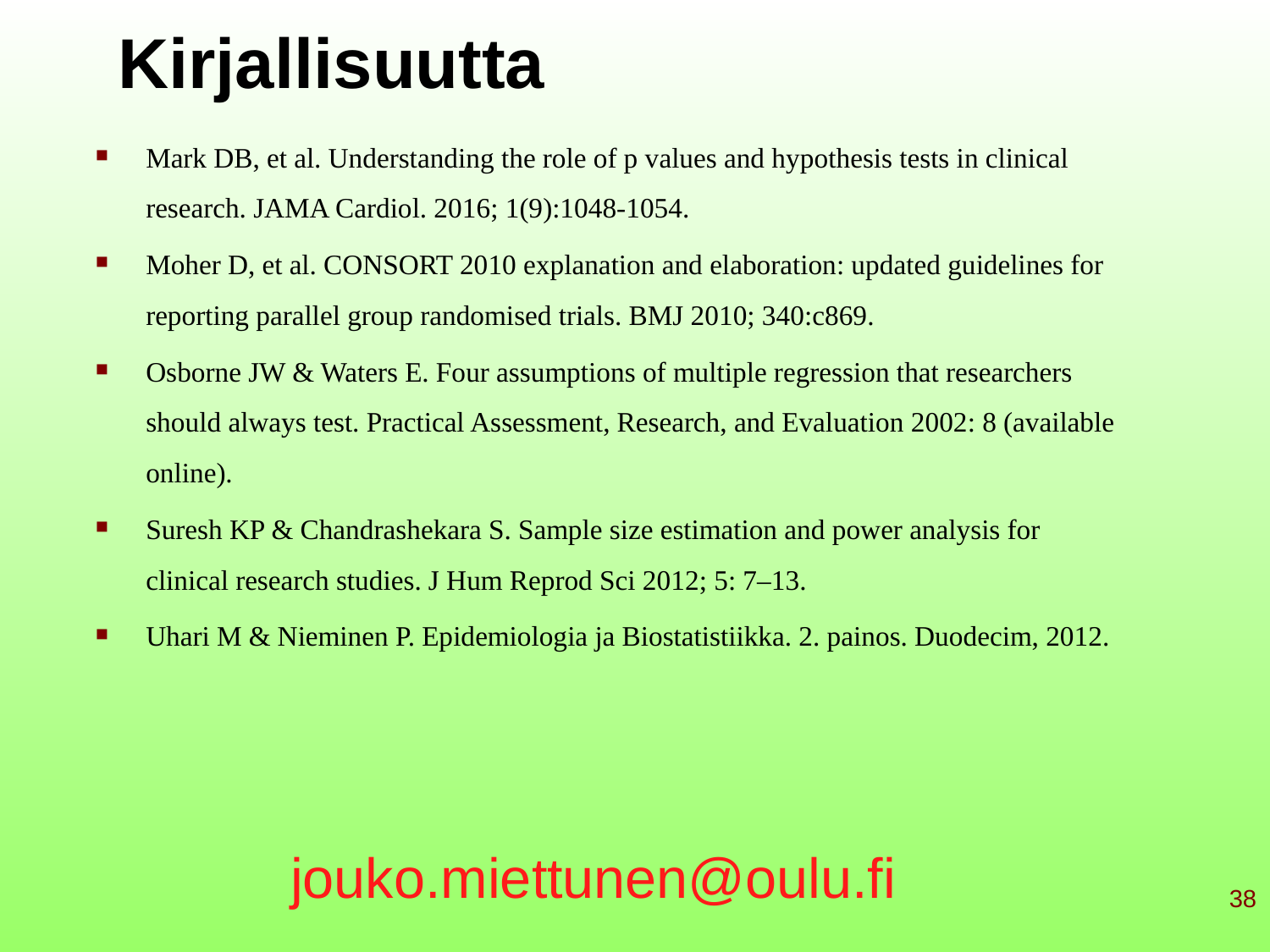

# Kirjallisuutta
Mark DB, et al. Understanding the role of p values and hypothesis tests in clinical research. JAMA Cardiol. 2016; 1(9):1048-1054.
Moher D, et al. CONSORT 2010 explanation and elaboration: updated guidelines for reporting parallel group randomised trials. BMJ 2010; 340:c869.
Osborne JW & Waters E. Four assumptions of multiple regression that researchers should always test. Practical Assessment, Research, and Evaluation 2002: 8 (available online).
Suresh KP & Chandrashekara S. Sample size estimation and power analysis for clinical research studies. J Hum Reprod Sci 2012; 5: 7–13.
Uhari M & Nieminen P. Epidemiologia ja Biostatistiikka. 2. painos. Duodecim, 2012.
jouko.miettunen@oulu.fi
38